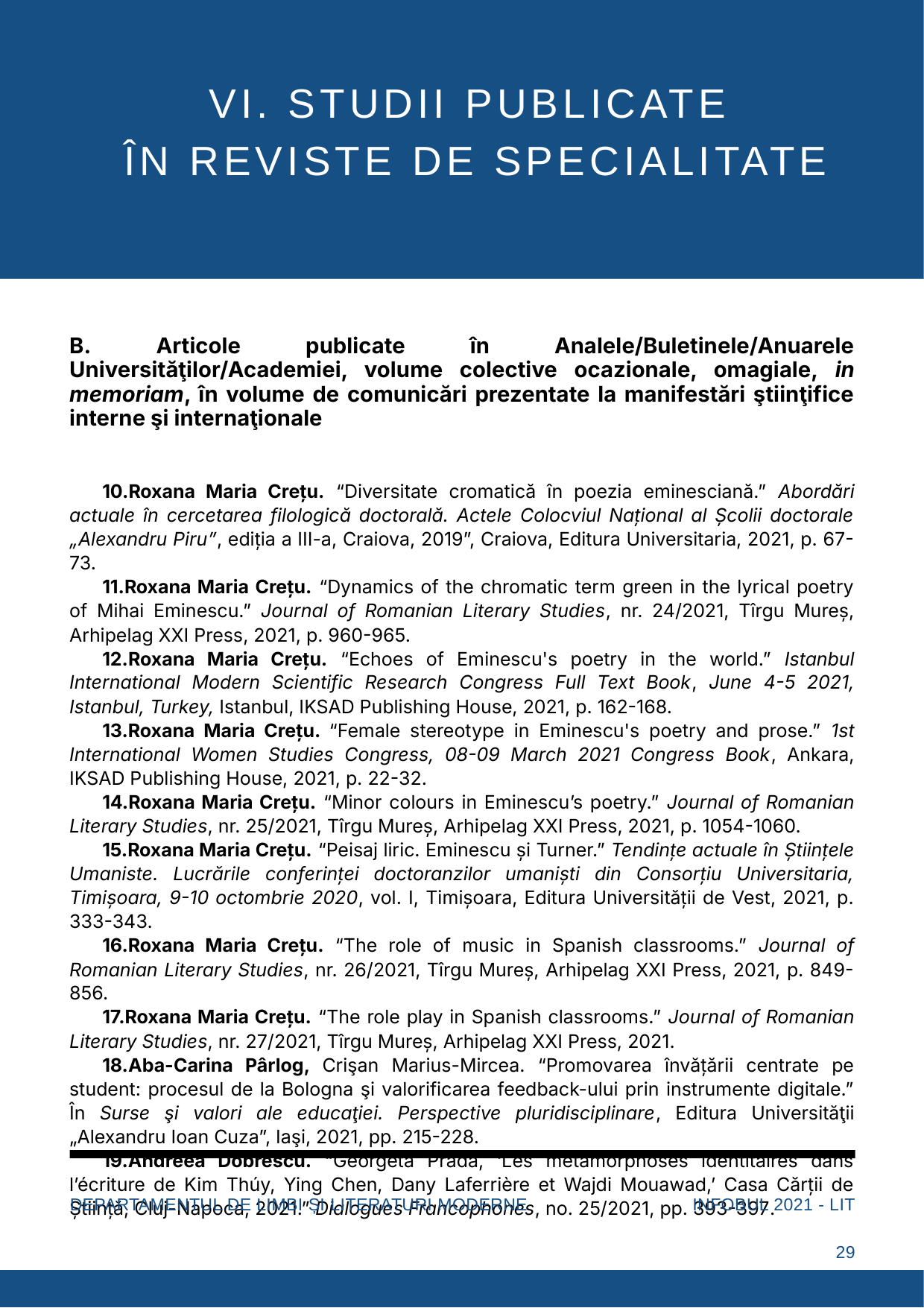

VI. STUDII PUBLICATE
ÎN REVISTE DE SPECIALITATE
B. Articole publicate în Analele/Buletinele/Anuarele Universităţilor/Academiei, volume colective ocazionale, omagiale, in memoriam, în volume de comunicări prezentate la manifestări ştiinţifice interne şi internaţionale

Roxana Maria Crețu. “Diversitate cromatică în poezia eminesciană.” Abordări actuale în cercetarea filologică doctorală. Actele Colocviul Național al Școlii doctorale „Alexandru Piru”, ediția a III-a, Craiova, 2019”, Craiova, Editura Universitaria, 2021, p. 67-73.
Roxana Maria Crețu. “Dynamics of the chromatic term green in the lyrical poetry of Mihai Eminescu.” Journal of Romanian Literary Studies, nr. 24/2021, Tîrgu Mureș, Arhipelag XXI Press, 2021, p. 960-965.
Roxana Maria Crețu. “Echoes of Eminescu's poetry in the world.” Istanbul International Modern Scientific Research Congress Full Text Book, June 4-5 2021, Istanbul, Turkey, Istanbul, IKSAD Publishing House, 2021, p. 162-168.
Roxana Maria Crețu. “Female stereotype in Eminescu's poetry and prose.” 1st International Women Studies Congress, 08-09 March 2021 Congress Book, Ankara, IKSAD Publishing House, 2021, p. 22-32.
Roxana Maria Crețu. “Minor colours in Eminescu’s poetry.” Journal of Romanian Literary Studies, nr. 25/2021, Tîrgu Mureș, Arhipelag XXI Press, 2021, p. 1054-1060.
Roxana Maria Crețu. “Peisaj liric. Eminescu și Turner.” Tendințe actuale în Științele Umaniste. Lucrările conferinței doctoranzilor umaniști din Consorțiu Universitaria, Timișoara, 9-10 octombrie 2020, vol. I, Timișoara, Editura Universității de Vest, 2021, p. 333-343.
Roxana Maria Crețu. “The role of music in Spanish classrooms.” Journal of Romanian Literary Studies, nr. 26/2021, Tîrgu Mureș, Arhipelag XXI Press, 2021, p. 849-856.
Roxana Maria Crețu. “The role play in Spanish classrooms.” Journal of Romanian Literary Studies, nr. 27/2021, Tîrgu Mureș, Arhipelag XXI Press, 2021.
Aba-Carina Pârlog, Crişan Marius-Mircea. “Promovarea învățării centrate pe student: procesul de la Bologna şi valorificarea feedback-ului prin instrumente digitale.” În Surse şi valori ale educaţiei. Perspective pluridisciplinare, Editura Universităţii „Alexandru Ioan Cuza”, Iaşi, 2021, pp. 215-228.
Andreea Dobrescu. “Georgeta Prada, ‘Les métamorphoses identitaires dans l’écriture de Kim Thúy, Ying Chen, Dany Laferrière et Wajdi Mouawad,’ Casa Cărții de Știință, Cluj-Napoca, 2021.” Dialogues Francophones, no. 25/2021, pp. 393-397.

INFOBUL 2021 - LIT
DEPARTAMENTUL DE LIMBI ȘI LITERATURI MODERNE
29